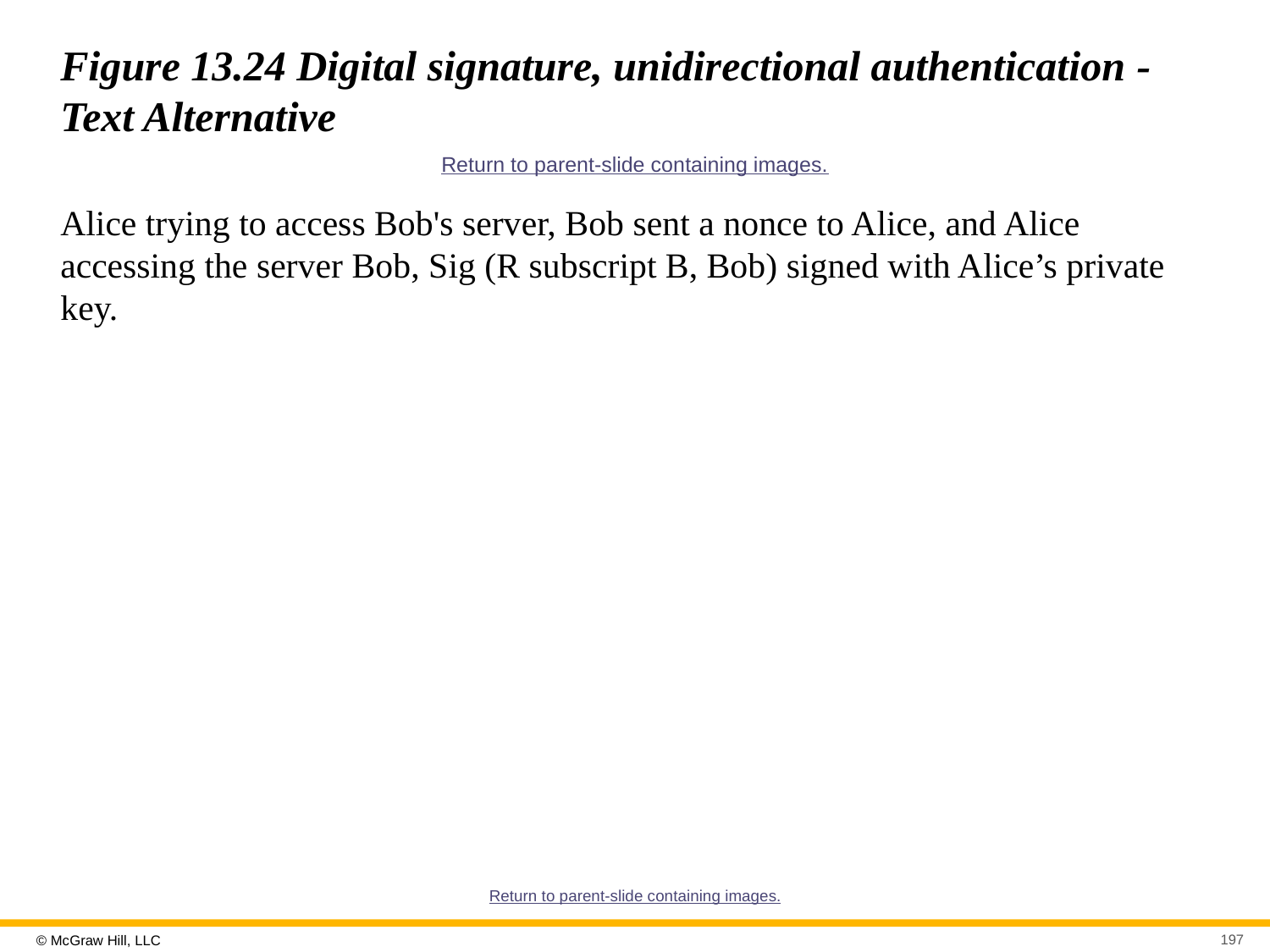

# Figure 13.24 Digital signature, unidirectional authentication - Text Alternative
Return to parent-slide containing images.
Alice trying to access Bob's server, Bob sent a nonce to Alice, and Alice accessing the server Bob, Sig (R subscript B, Bob) signed with Alice’s private key.
Return to parent-slide containing images.
197